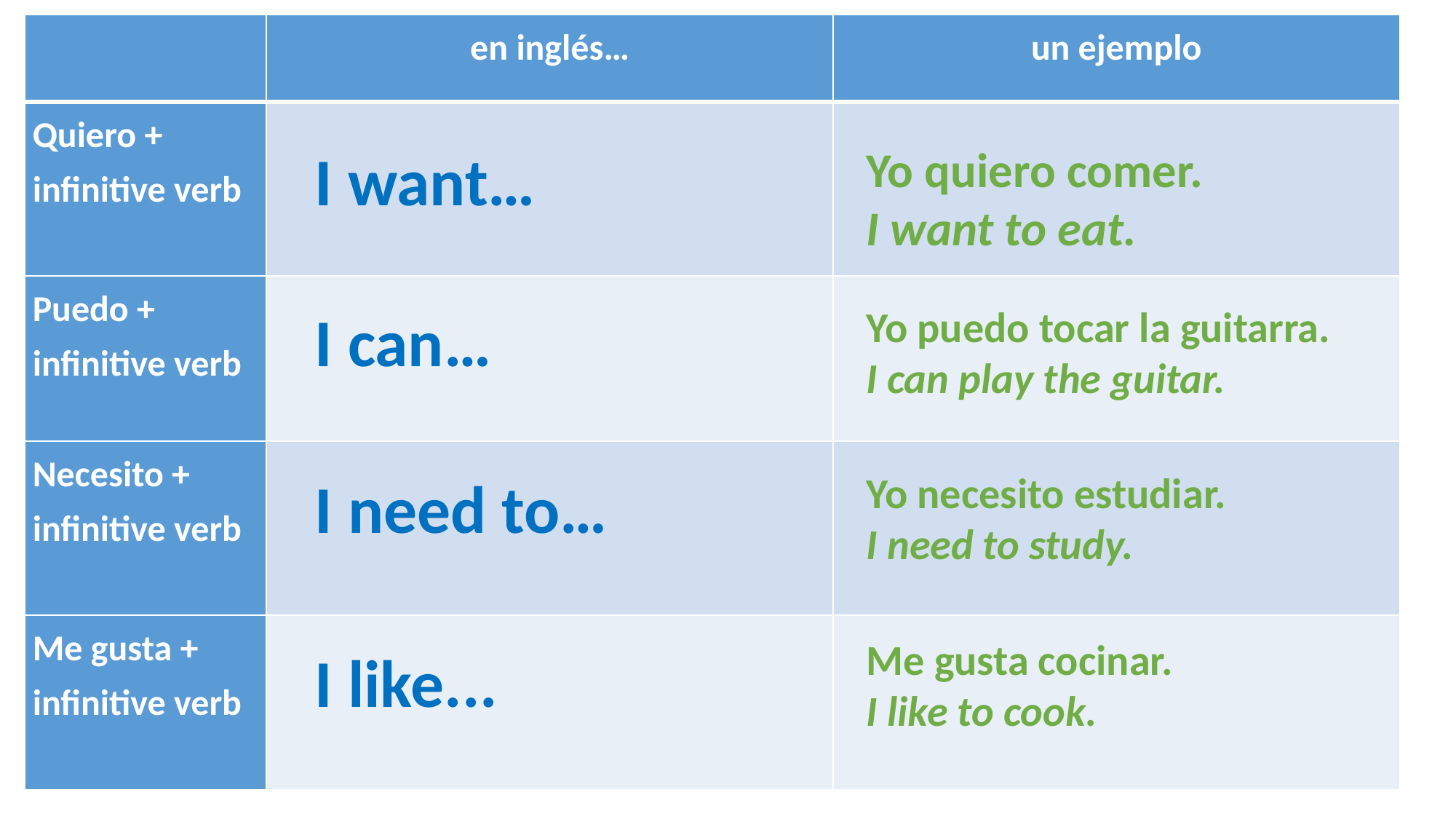

|  | en inglés… | un ejemplo |
| --- | --- | --- |
| Quiero + infinitive verb |  |  |
| Puedo + infinitive verb |  |  |
| Necesito + infinitive verb |  |  |
| Me gusta + infinitive verb |  |  |
Yo quiero comer.
I want to eat.
I want…
I can…
Yo puedo tocar la guitarra.
I can play the guitar.
I need to…
Yo necesito estudiar.
I need to study.
Me gusta cocinar.
I like to cook.
I like...